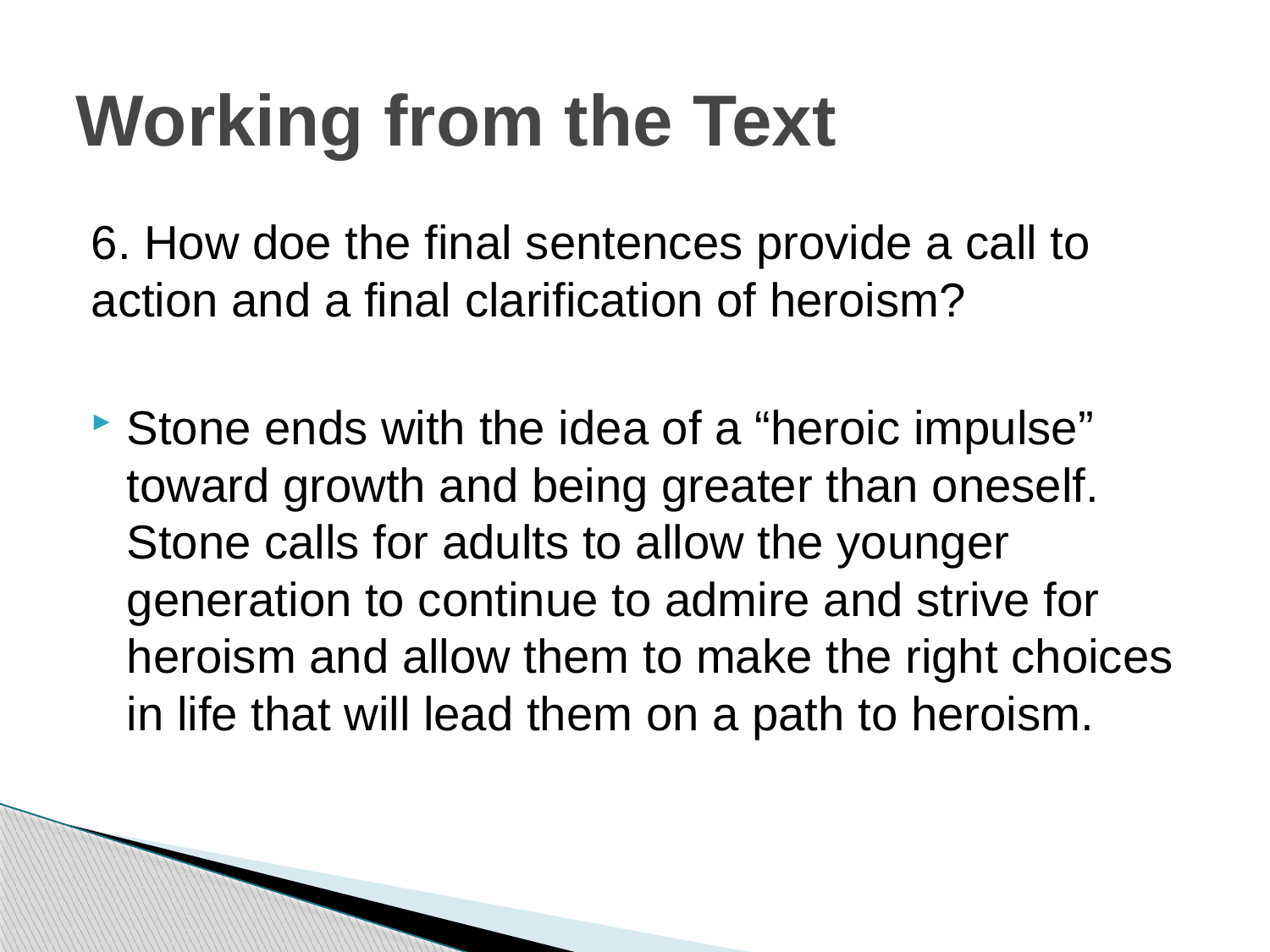

# Working from the Text
6. How doe the final sentences provide a call to action and a final clarification of heroism?

Stone ends with the idea of a “heroic impulse” toward growth and being greater than oneself. Stone calls for adults to allow the younger generation to continue to admire and strive for heroism and allow them to make the right choices in life that will lead them on a path to heroism.